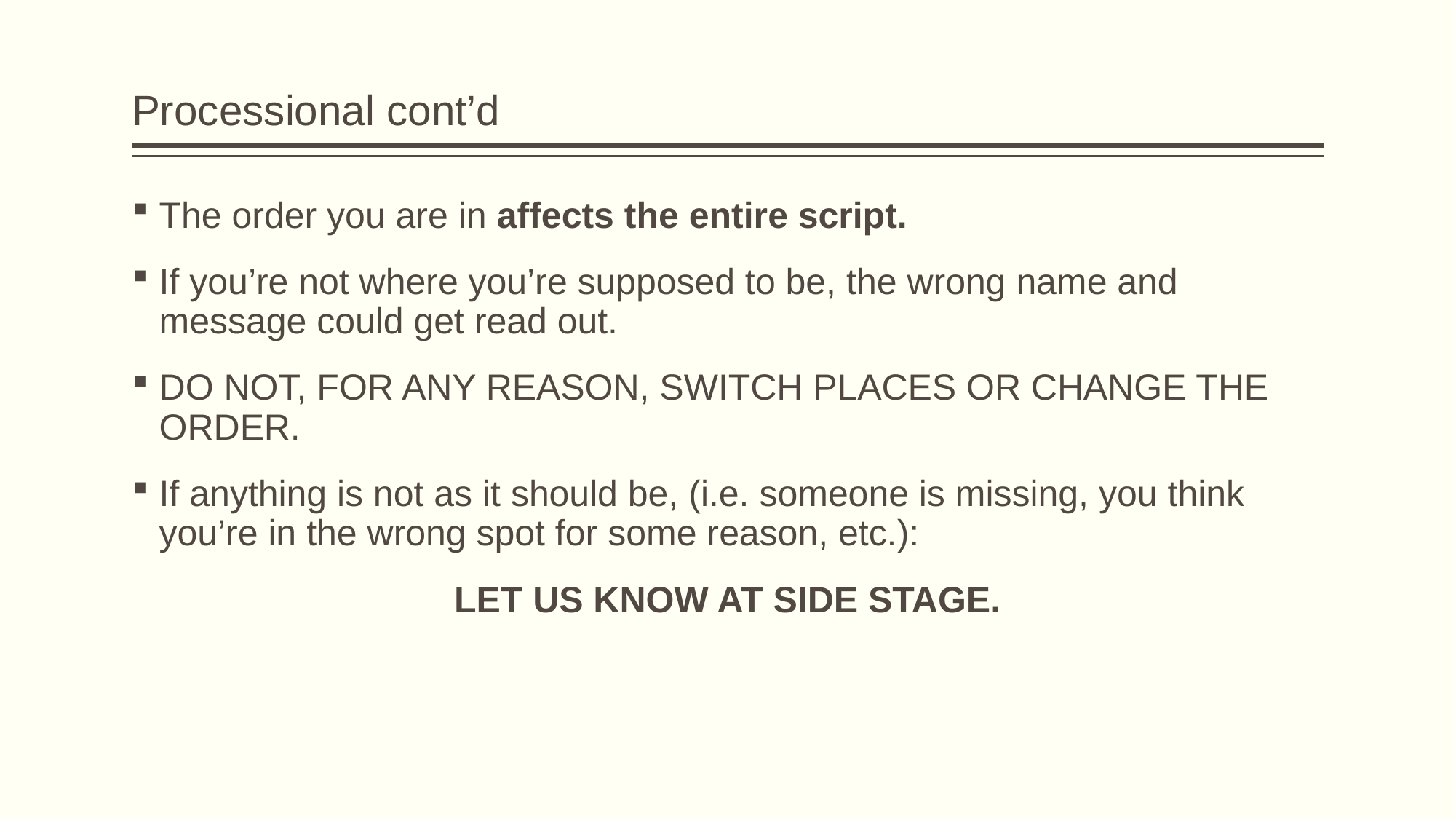

# Processional cont’d
The order you are in affects the entire script.
If you’re not where you’re supposed to be, the wrong name and message could get read out.
DO NOT, FOR ANY REASON, SWITCH PLACES OR CHANGE THE ORDER.
If anything is not as it should be, (i.e. someone is missing, you think you’re in the wrong spot for some reason, etc.):
LET US KNOW AT SIDE STAGE.